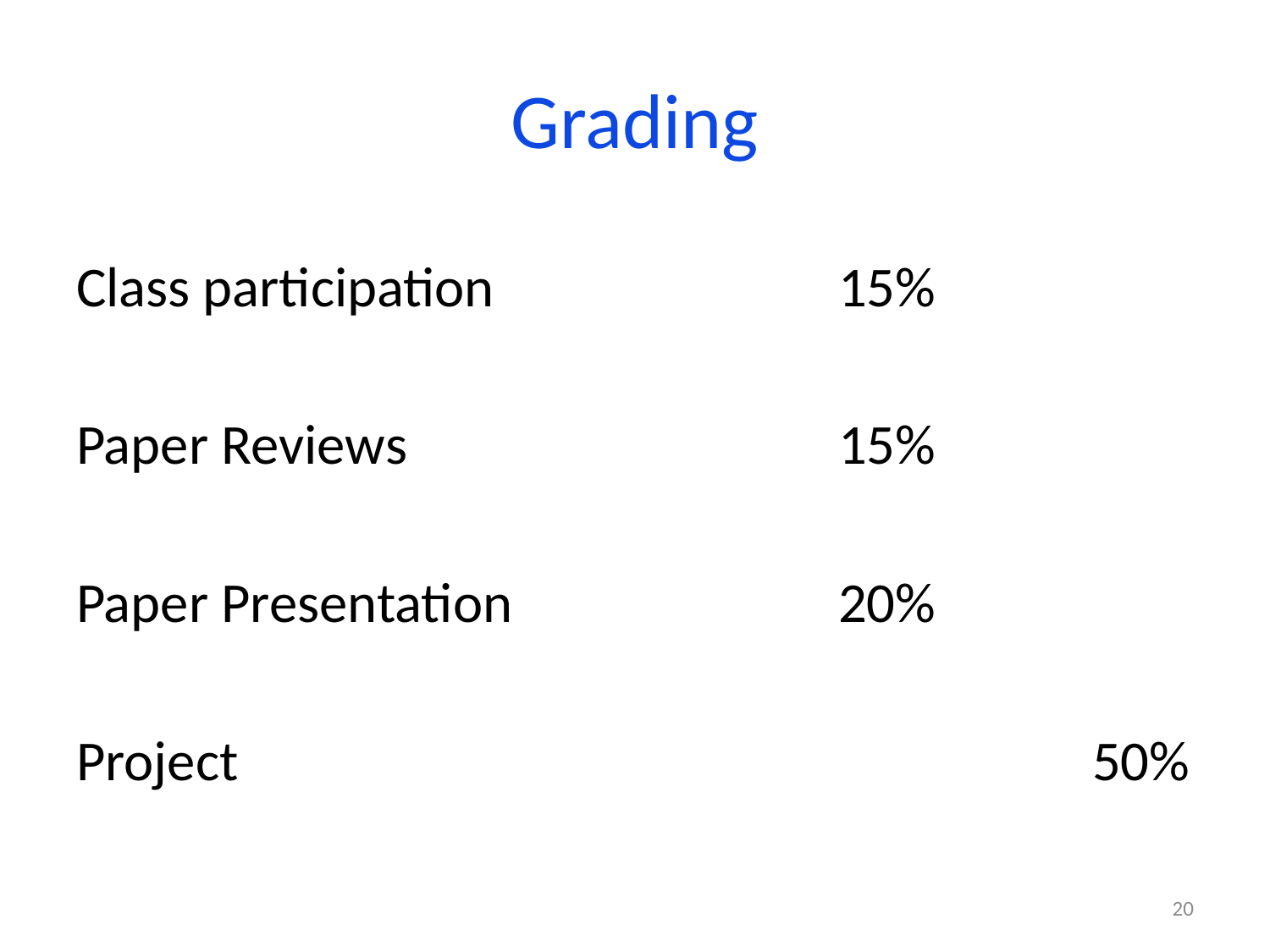

# Grading
Class participation			15%

Paper Reviews				15%

Paper Presentation			20%

Project							50%
20